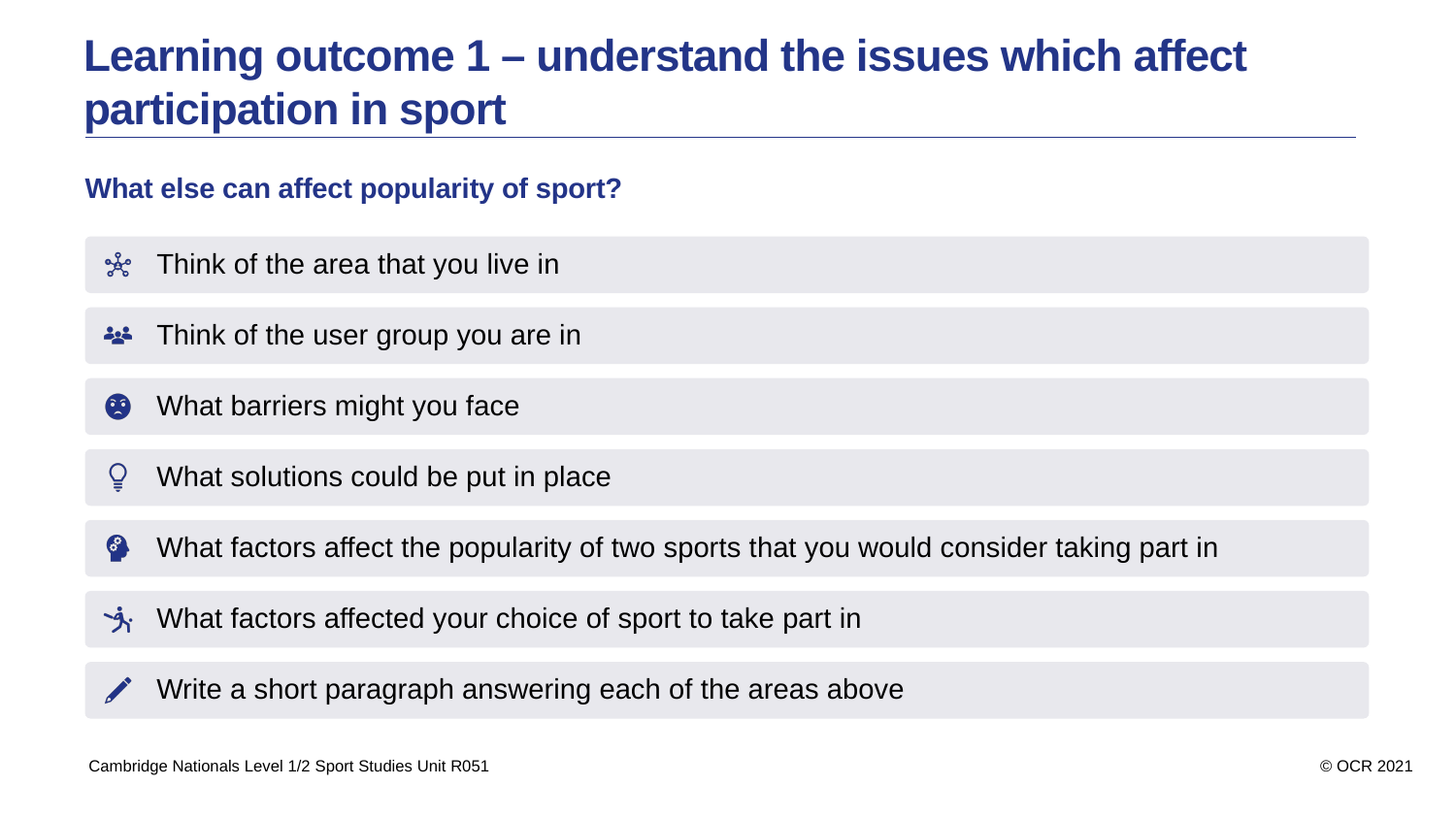

Learning outcome 1 – understand the issues which affect participation in sport
What else can affect popularity of sport?
Think of the area that you live in
Think of the user group you are in
What barriers might you face
What solutions could be put in place
What factors affect the popularity of two sports that you would consider taking part in
What factors affected your choice of sport to take part in
Write a short paragraph answering each of the areas above